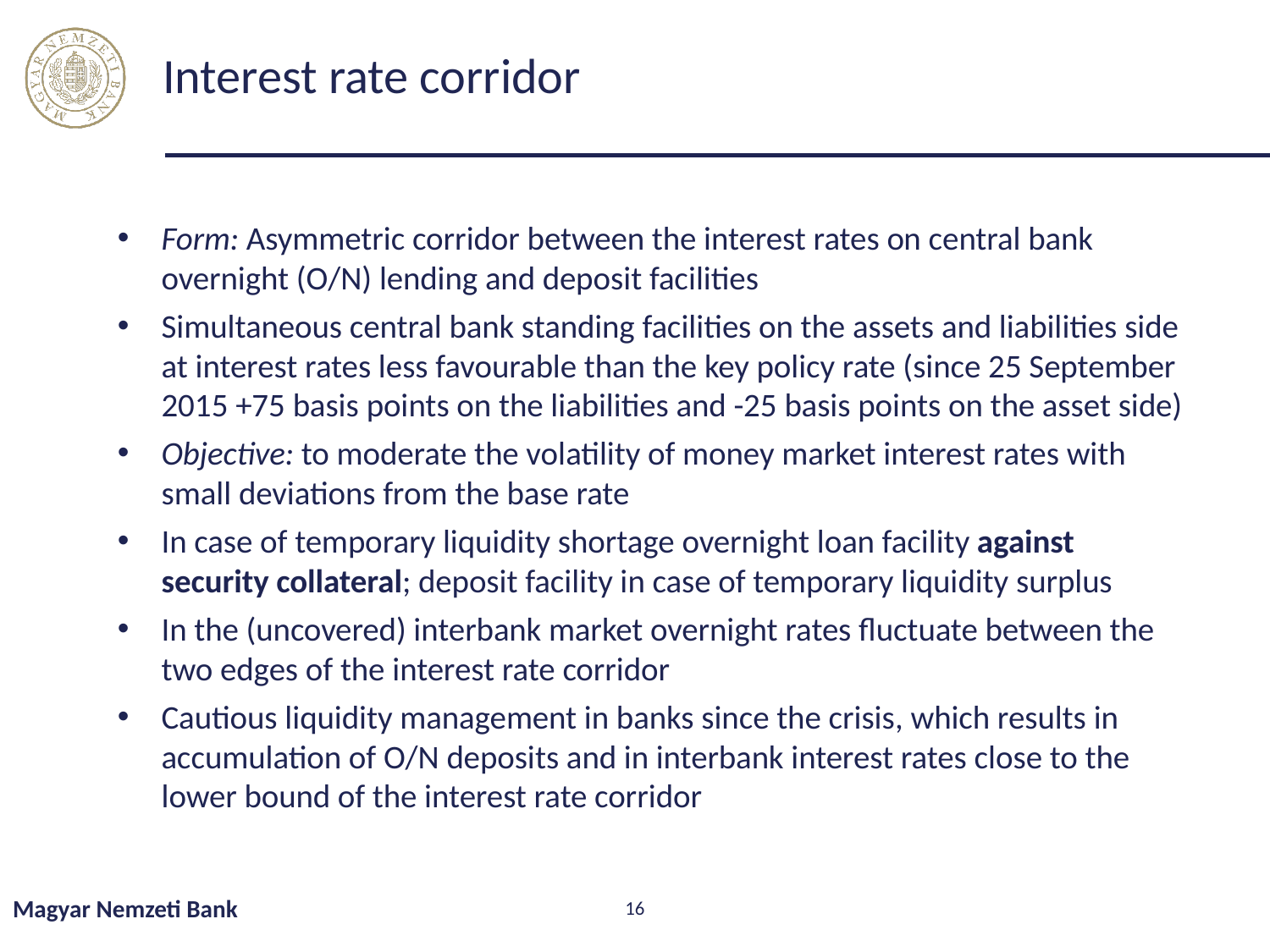

# Interest rate corridor

Form: Asymmetric corridor between the interest rates on central bank overnight (O/N) lending and deposit facilities
Simultaneous central bank standing facilities on the assets and liabilities side at interest rates less favourable than the key policy rate (since 25 September 2015 +75 basis points on the liabilities and -25 basis points on the asset side)
Objective: to moderate the volatility of money market interest rates with small deviations from the base rate
In case of temporary liquidity shortage overnight loan facility against security collateral; deposit facility in case of temporary liquidity surplus
In the (uncovered) interbank market overnight rates fluctuate between the two edges of the interest rate corridor
Cautious liquidity management in banks since the crisis, which results in accumulation of O/N deposits and in interbank interest rates close to the lower bound of the interest rate corridor

Magyar Nemzeti Bank
16